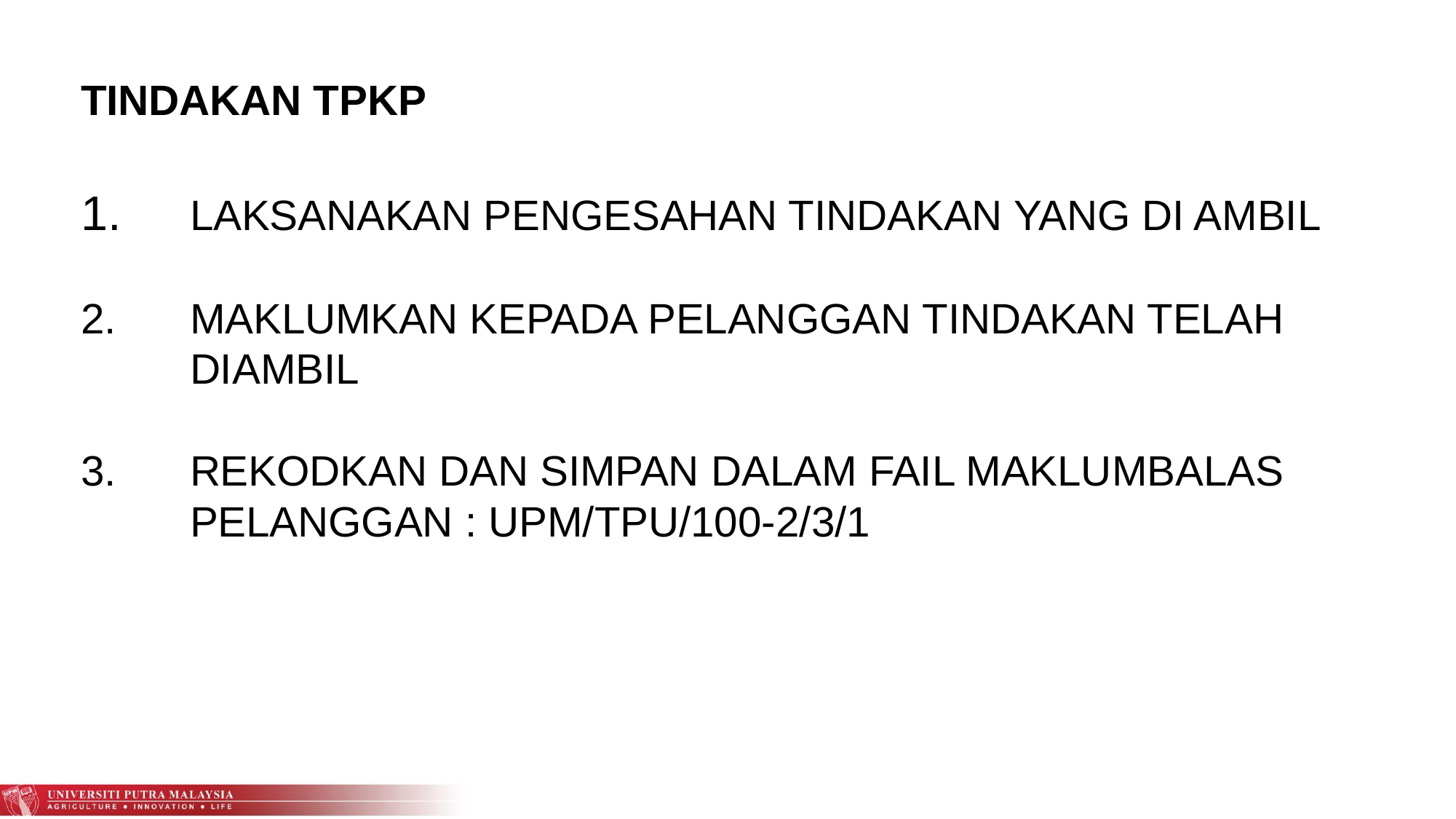

# TINDAKAN TPKP 1. 	LAKSANAKAN PENGESAHAN TINDAKAN YANG DI AMBIL 2. 	MAKLUMKAN KEPADA PELANGGAN TINDAKAN TELAH 	DIAMBIL 3. 	REKODKAN DAN SIMPAN DALAM FAIL MAKLUMBALAS PELANGGAN : UPM/TPU/100-2/3/1